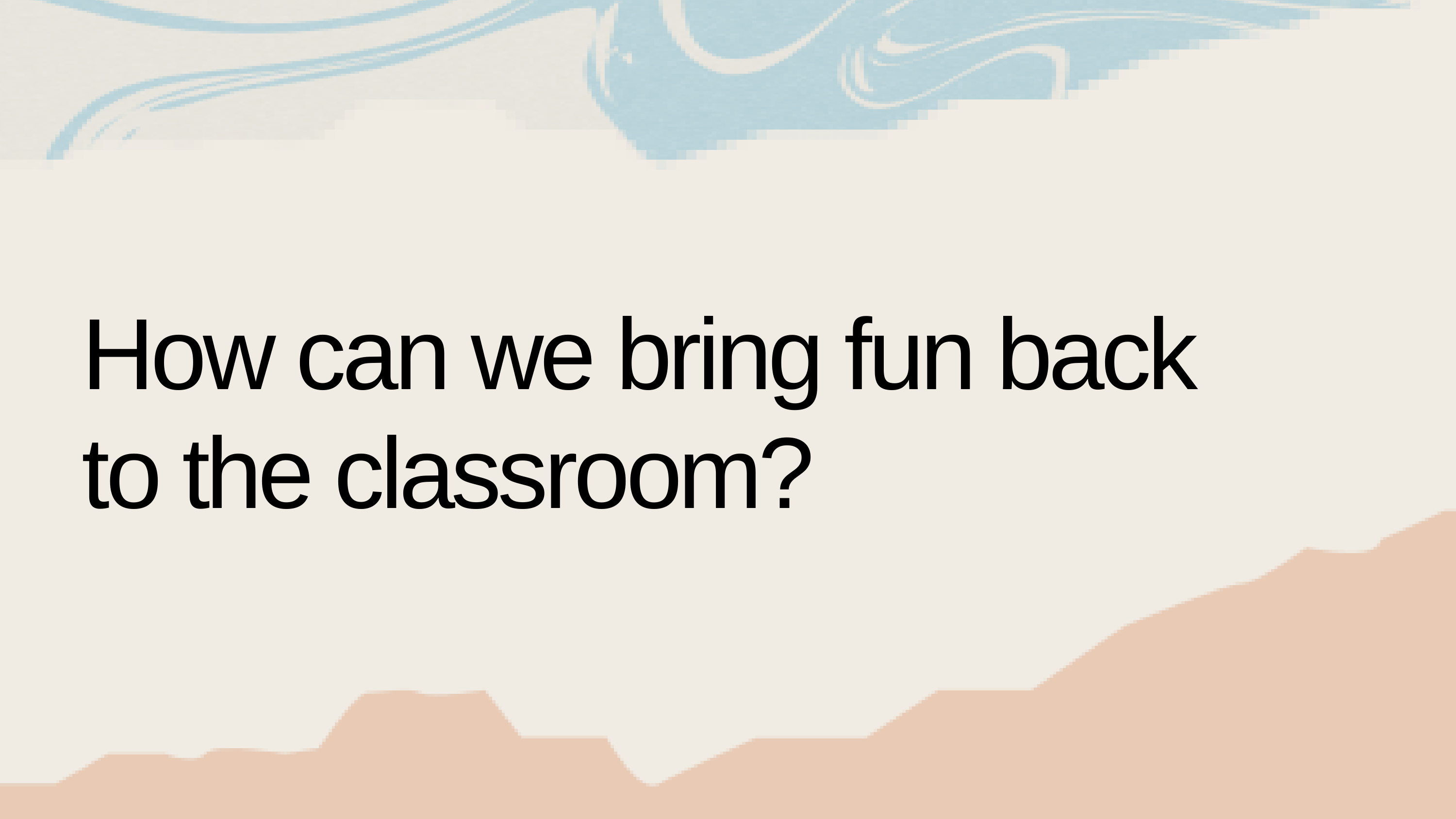

How can we bring fun back to the classroom?